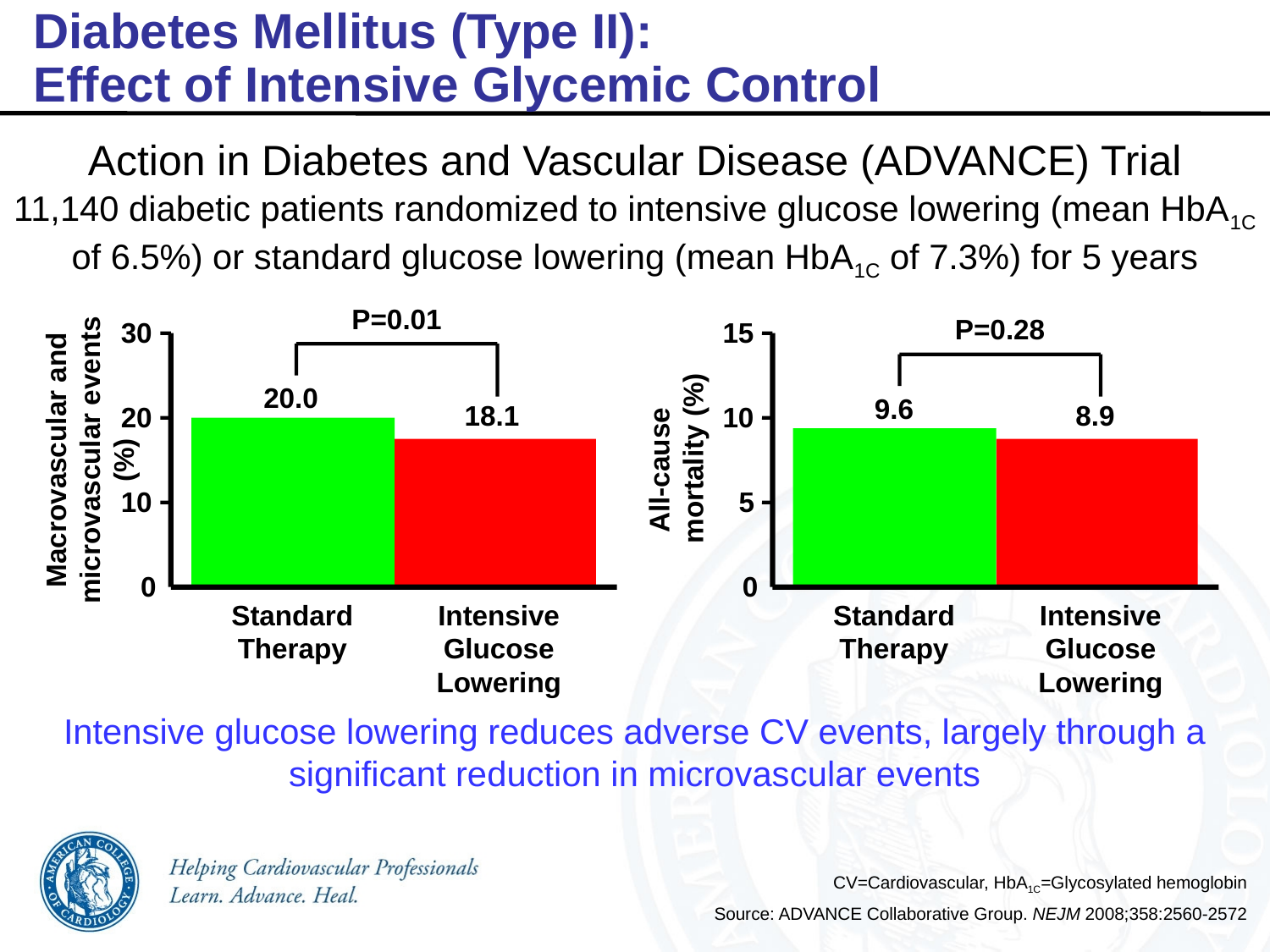

Diabetes Mellitus (Type II):
Effect of Intensive Glycemic Control
Action in Diabetes and Vascular Disease (ADVANCE) Trial
11,140 diabetic patients randomized to intensive glucose lowering (mean HbA1C of 6.5%) or standard glucose lowering (mean HbA1C of 7.3%) for 5 years

Intensive glucose lowering reduces adverse CV events, largely through a significant reduction in microvascular events
P=0.01
P=0.28
30
15

20.0
9.6
18.1
8.9
20
10

All-cause    mortality (%)
Macrovascular and microvascular events (%)

10
5

0
0

Standard Therapy
Intensive Glucose Lowering
Standard Therapy
Intensive Glucose Lowering
CV=Cardiovascular, HbA1C=Glycosylated hemoglobin
Source: ADVANCE Collaborative Group. NEJM 2008;358:2560-2572